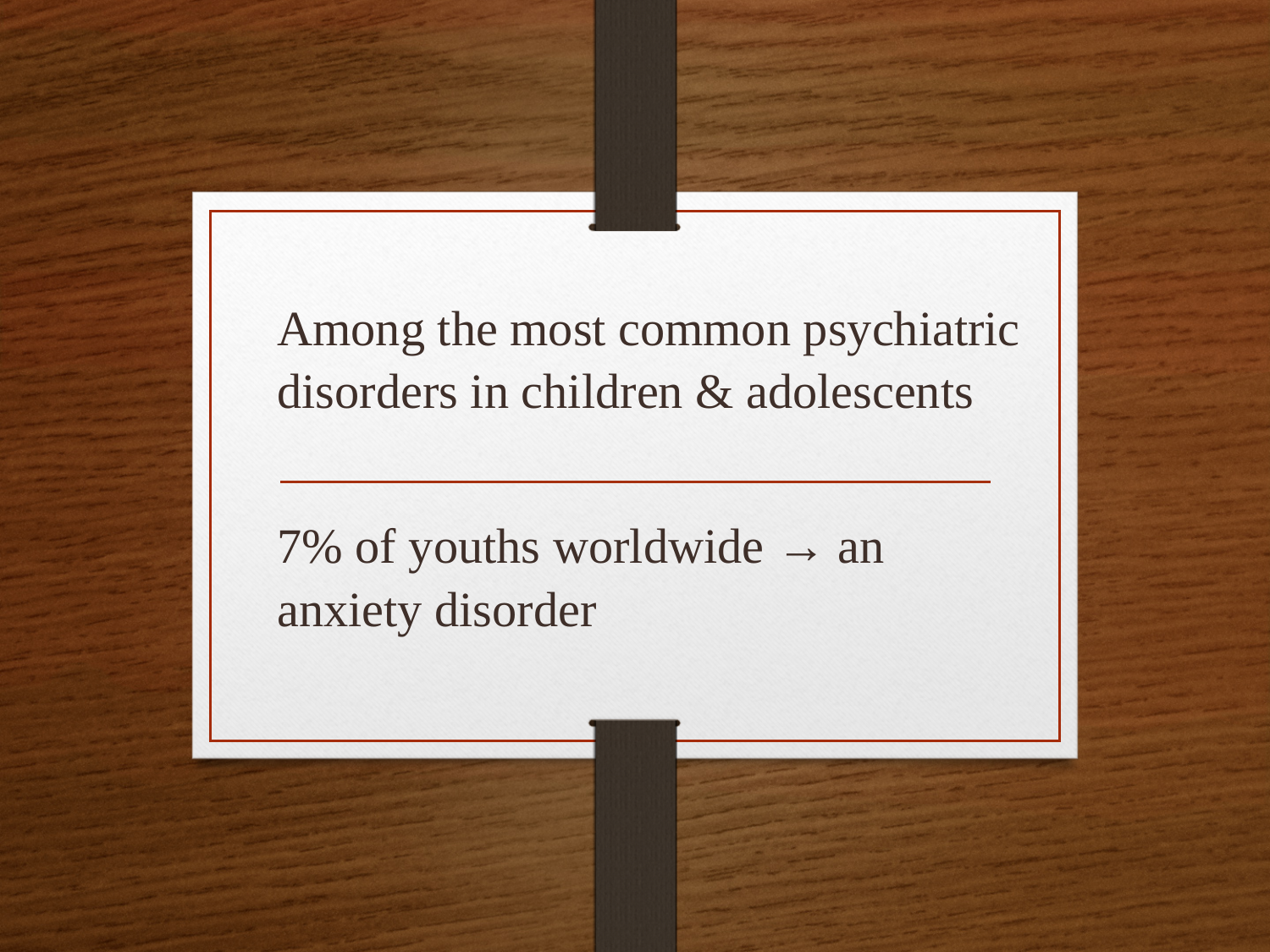

Among the most common psychiatric disorders in children & adolescents

7% of youths worldwide → an anxiety disorder